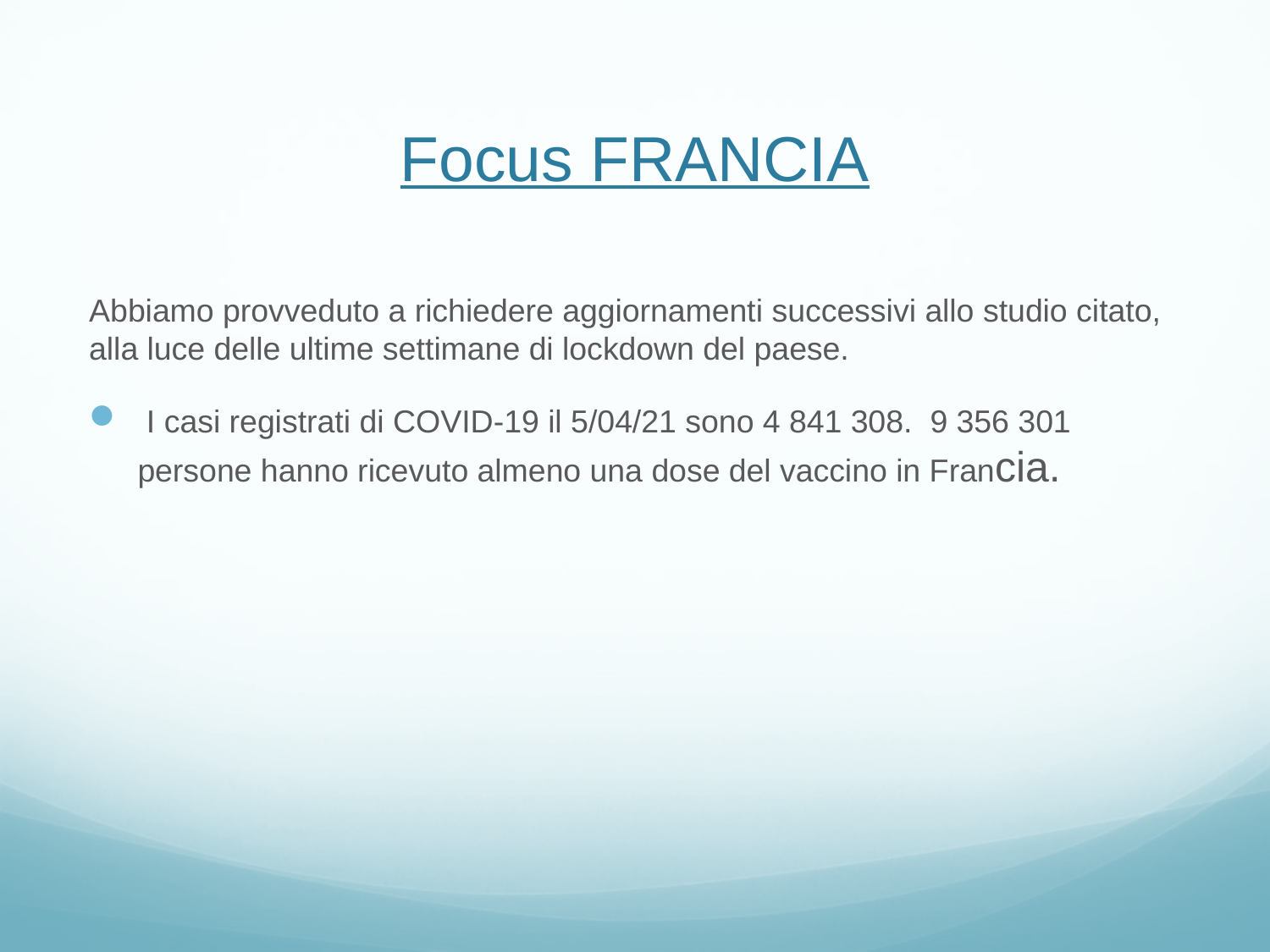

# Focus FRANCIA
Abbiamo provveduto a richiedere aggiornamenti successivi allo studio citato, alla luce delle ultime settimane di lockdown del paese.
 I casi registrati di COVID-19 il 5/04/21 sono 4 841 308.  9 356 301 persone hanno ricevuto almeno una dose del vaccino in Francia.